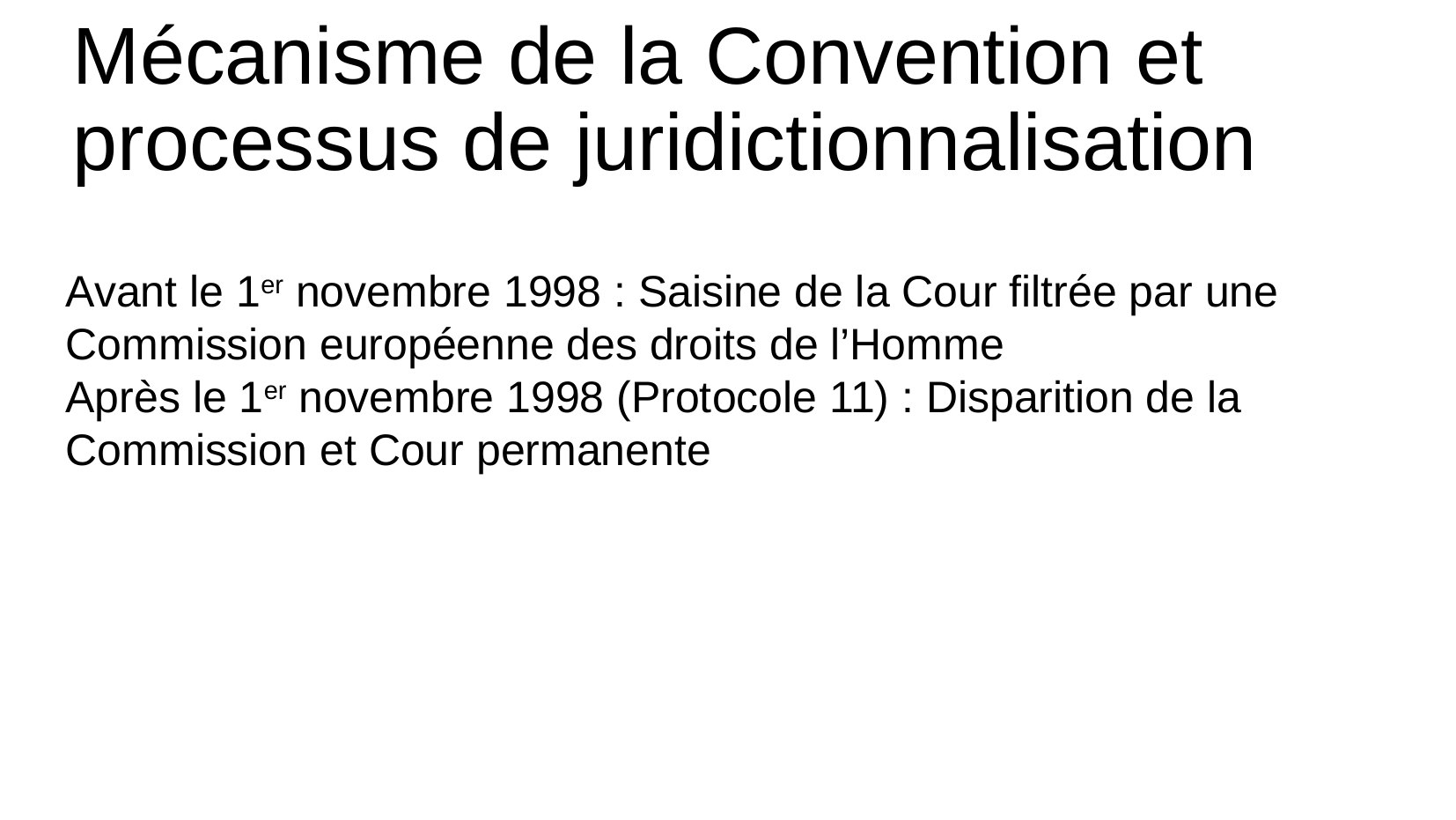

# Mécanisme de la Convention et processus de juridictionnalisation
Avant le 1er novembre 1998 : Saisine de la Cour filtrée par une Commission européenne des droits de l’Homme
Après le 1er novembre 1998 (Protocole 11) : Disparition de la Commission et Cour permanente